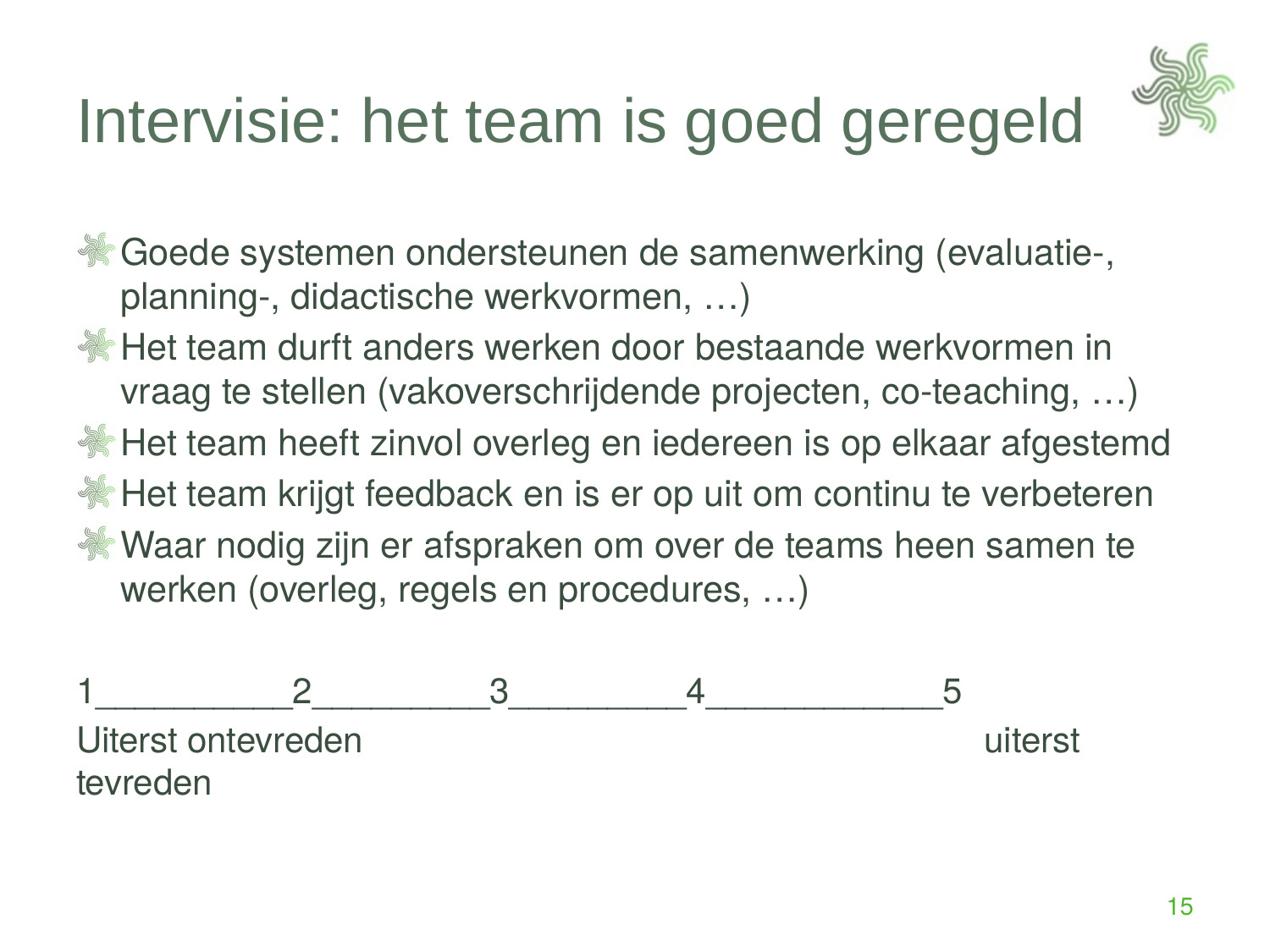

# Intervisie: het team is goed geregeld
Goede systemen ondersteunen de samenwerking (evaluatie-, planning-, didactische werkvormen, …)
Het team durft anders werken door bestaande werkvormen in vraag te stellen (vakoverschrijdende projecten, co-teaching, …)
Het team heeft zinvol overleg en iedereen is op elkaar afgestemd
Het team krijgt feedback en is er op uit om continu te verbeteren
Waar nodig zijn er afspraken om over de teams heen samen te werken (overleg, regels en procedures, …)

1__________2_________3_________4____________5
Uiterst ontevreden								uiterst tevreden

15